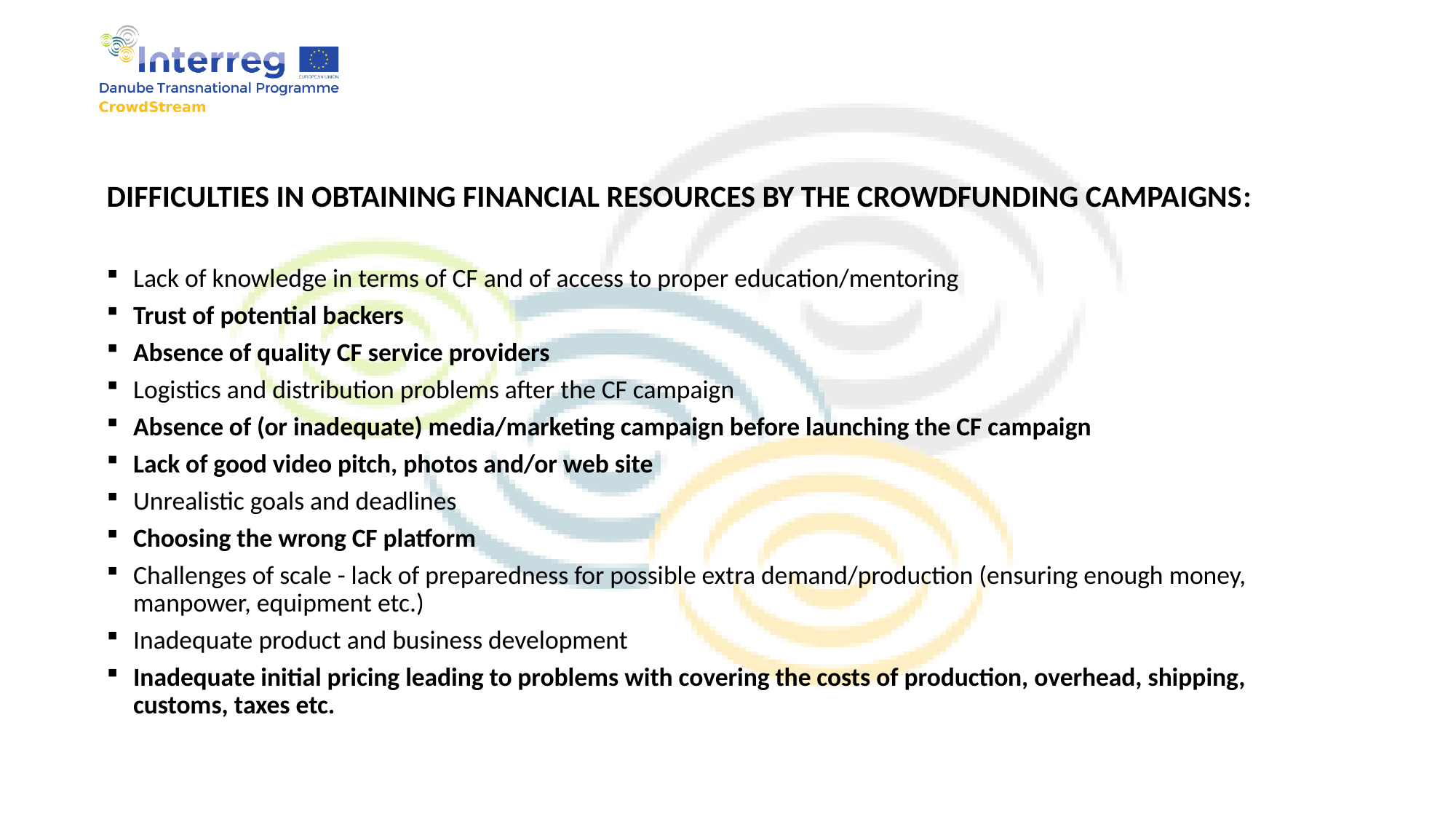

DIFFICULTIES IN OBTAINING FINANCIAL RESOURCES BY THE CROWDFUNDING CAMPAIGNS:

Lack of knowledge in terms of CF and of access to proper education/mentoring
Trust of potential backers
Absence of quality CF service providers
Logistics and distribution problems after the CF campaign
Absence of (or inadequate) media/marketing campaign before launching the CF campaign
Lack of good video pitch, photos and/or web site
Unrealistic goals and deadlines
Choosing the wrong CF platform
Challenges of scale - lack of preparedness for possible extra demand/production (ensuring enough money, manpower, equipment etc.)
Inadequate product and business development
Inadequate initial pricing leading to problems with covering the costs of production, overhead, shipping, customs, taxes etc.